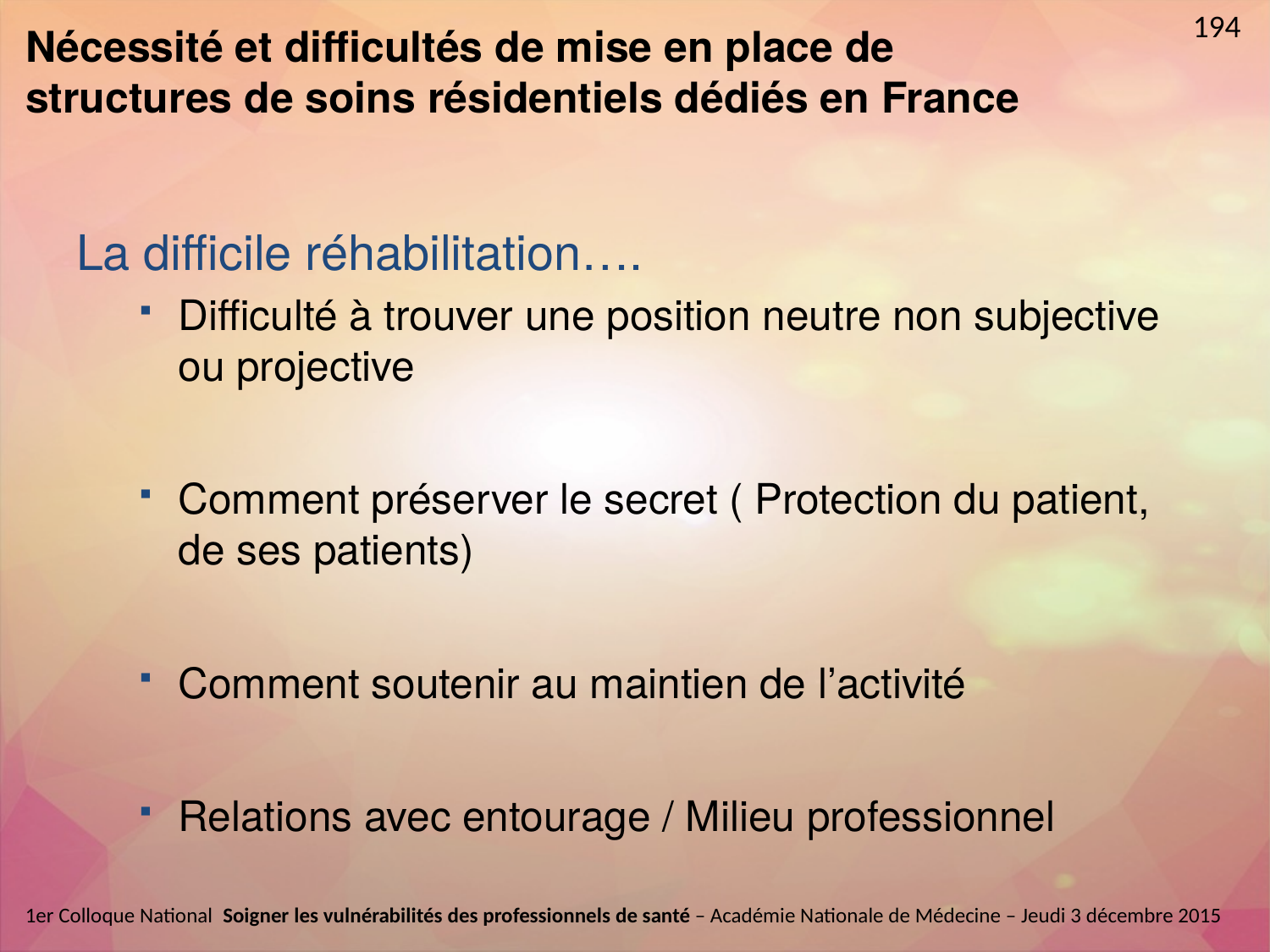

194
Nécessité et difficultés de mise en place de structures de soins résidentiels dédiés en France
La difficile réhabilitation….
Difficulté à trouver une position neutre non subjective ou projective

Comment préserver le secret ( Protection du patient, de ses patients)

Comment soutenir au maintien de l’activité

Relations avec entourage / Milieu professionnel
1er Colloque National  Soigner les vulnérabilités des professionnels de santé – Académie Nationale de Médecine – Jeudi 3 décembre 2015